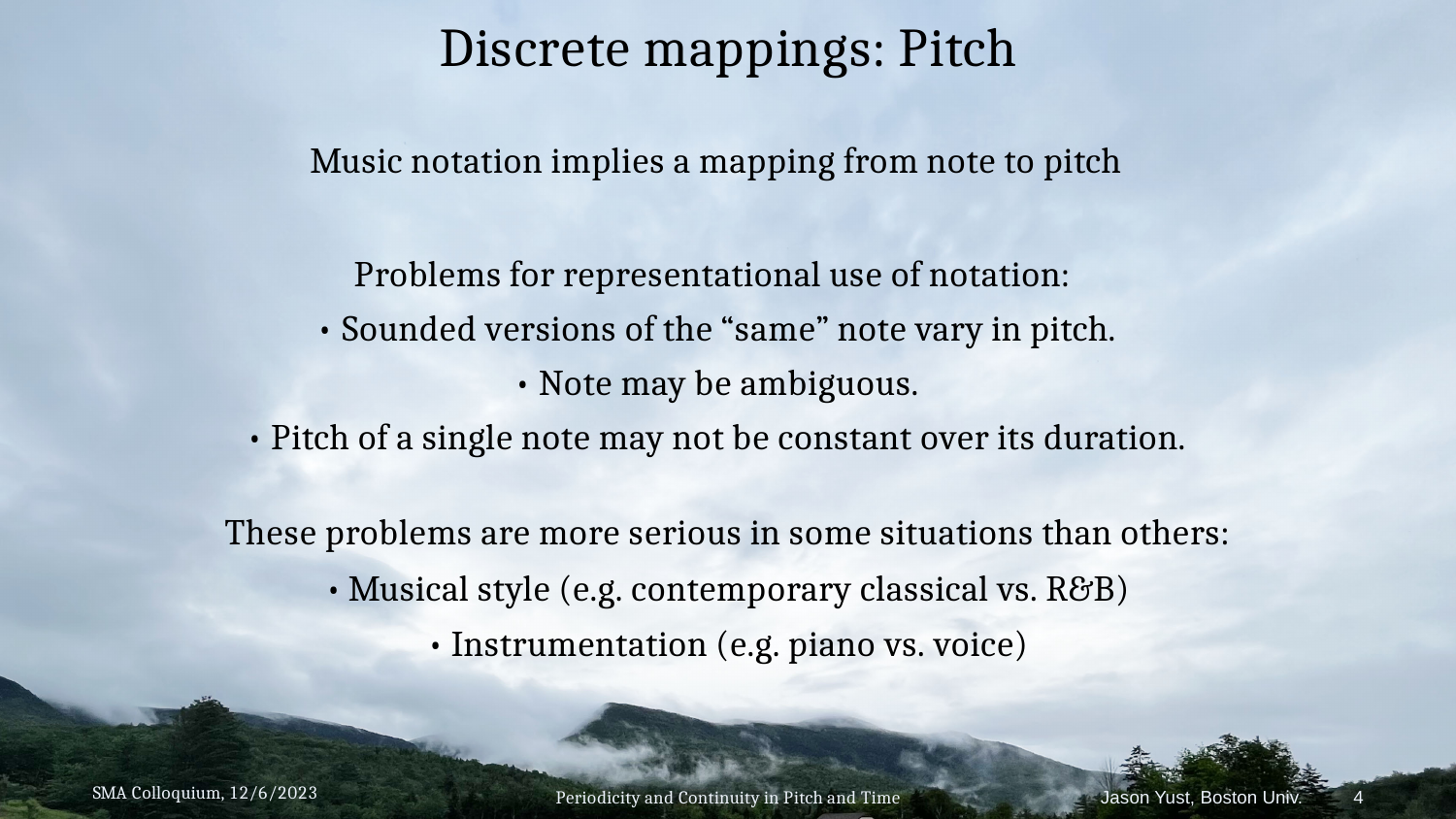

# Discrete mappings: Pitch
Music notation implies a mapping from note to pitch
Problems for representational use of notation:
• Sounded versions of the “same” note vary in pitch.
• Note may be ambiguous.
• Pitch of a single note may not be constant over its duration.
These problems are more serious in some situations than others:
• Musical style (e.g. contemporary classical vs. R&B)
• Instrumentation (e.g. piano vs. voice)
SMA Colloquium, 12/6/2023
Periodicity and Continuity in Pitch and Time
Jason Yust, Boston Univ.          4